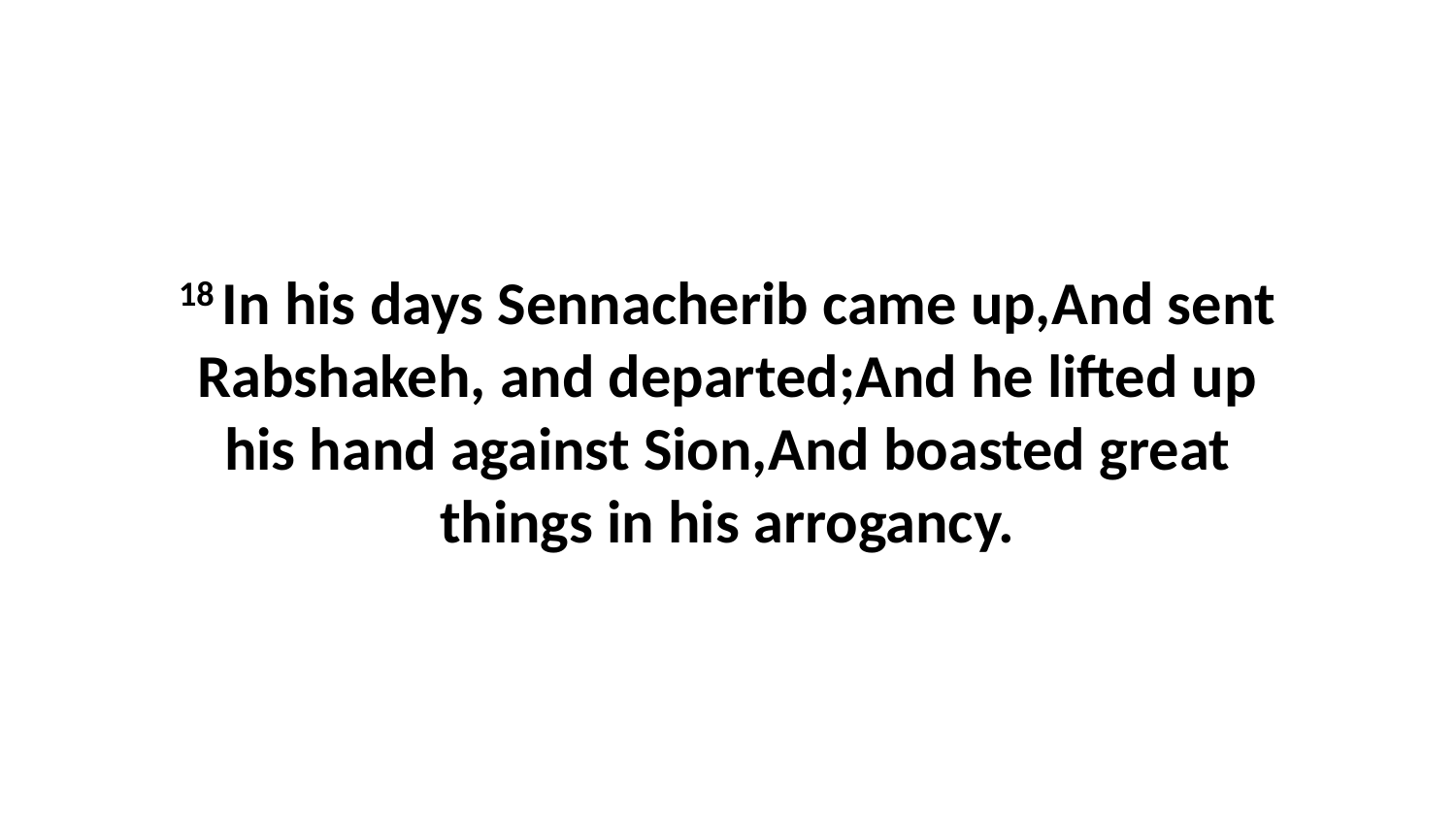

18 In his days Sennacherib came up,And sent Rabshakeh, and departed;And he lifted up his hand against Sion,And boasted great things in his arrogancy.